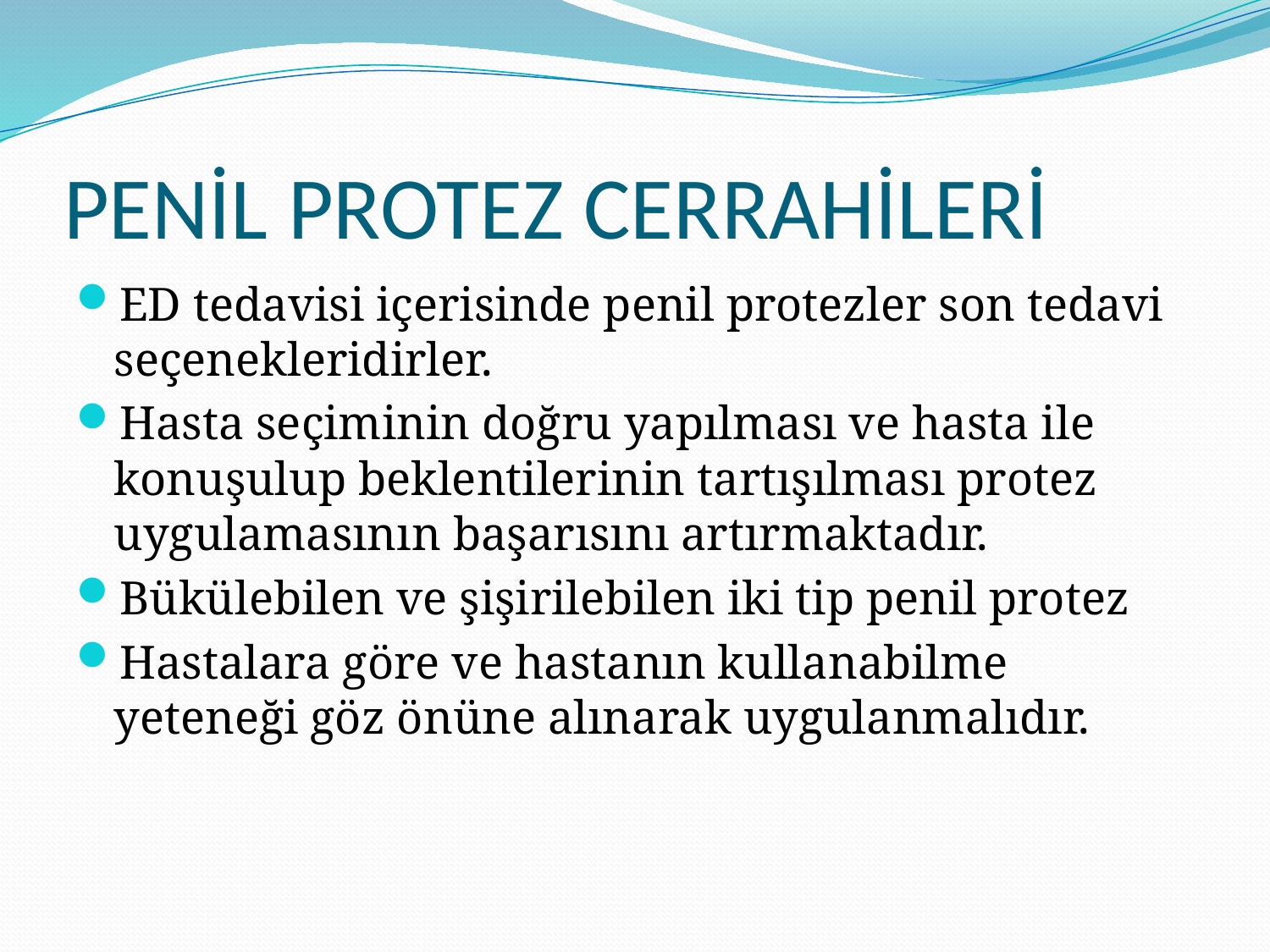

# PENİL PROTEZ CERRAHİLERİ
ED tedavisi içerisinde penil protezler son tedavi seçenekleridirler.
Hasta seçiminin doğru yapılması ve hasta ile konuşulup beklentilerinin tartışılması protez uygulamasının başarısını artırmaktadır.
Bükülebilen ve şişirilebilen iki tip penil protez
Hastalara göre ve hastanın kullanabilme yeteneği göz önüne alınarak uygulanmalıdır.